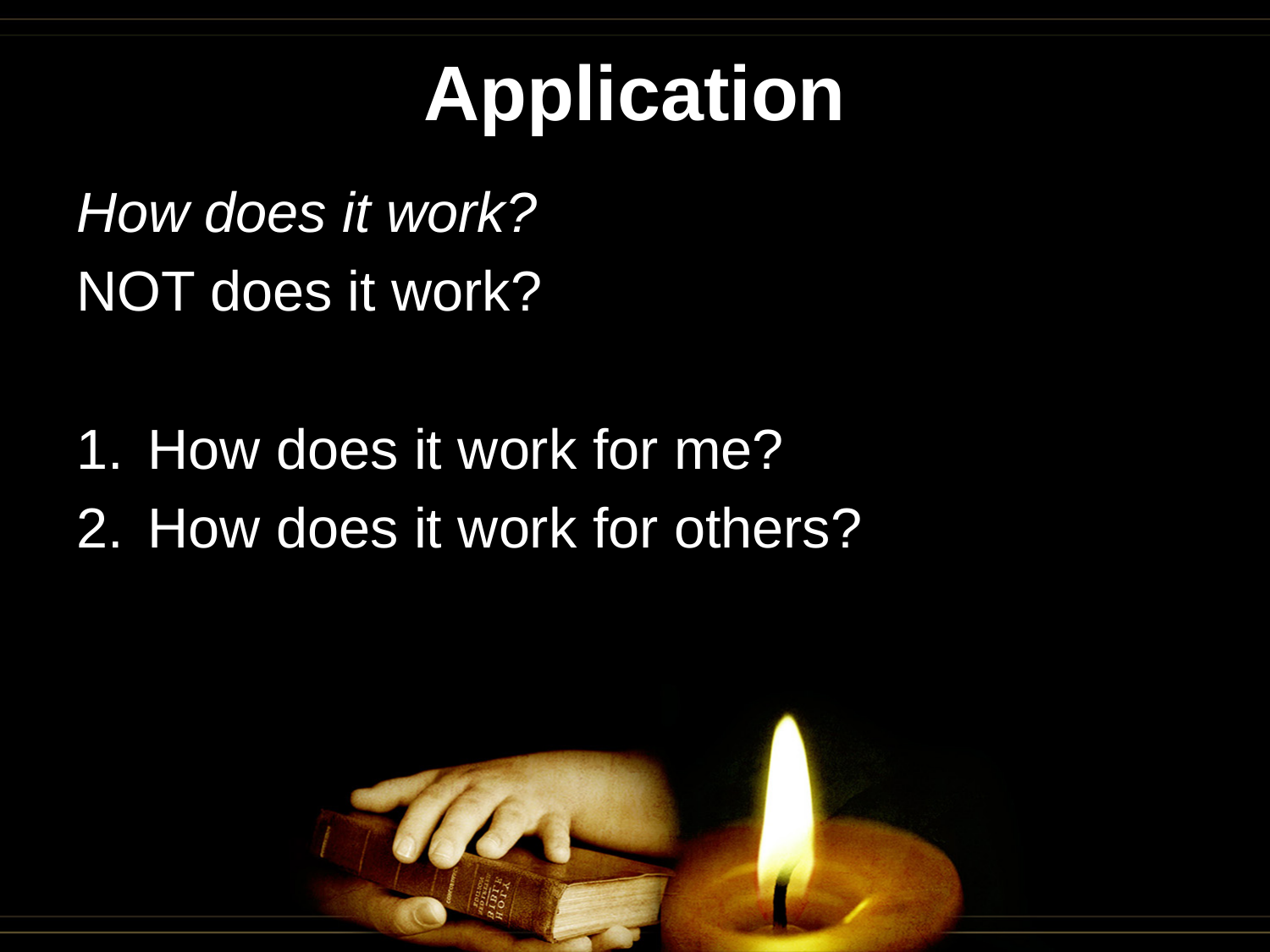

# Application
How does it work?
NOT does it work?

How does it work for me?
How does it work for others?